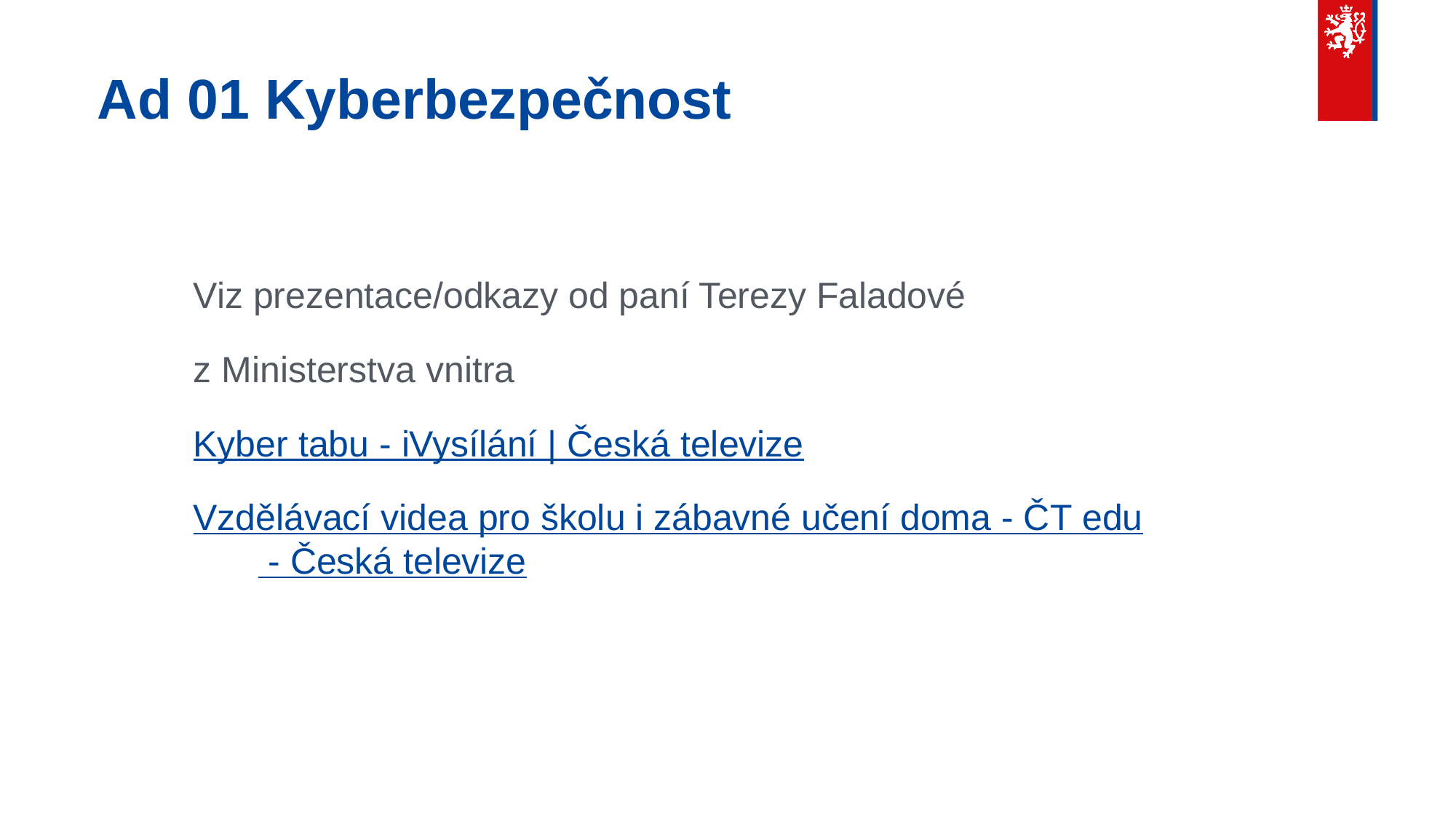

# Ad 01 Kyberbezpečnost
Viz prezentace/odkazy od paní Terezy Faladové
z Ministerstva vnitra
Kyber tabu - iVysílání | Česká televize
Vzdělávací videa pro školu i zábavné učení doma - ČT edu - Česká televize